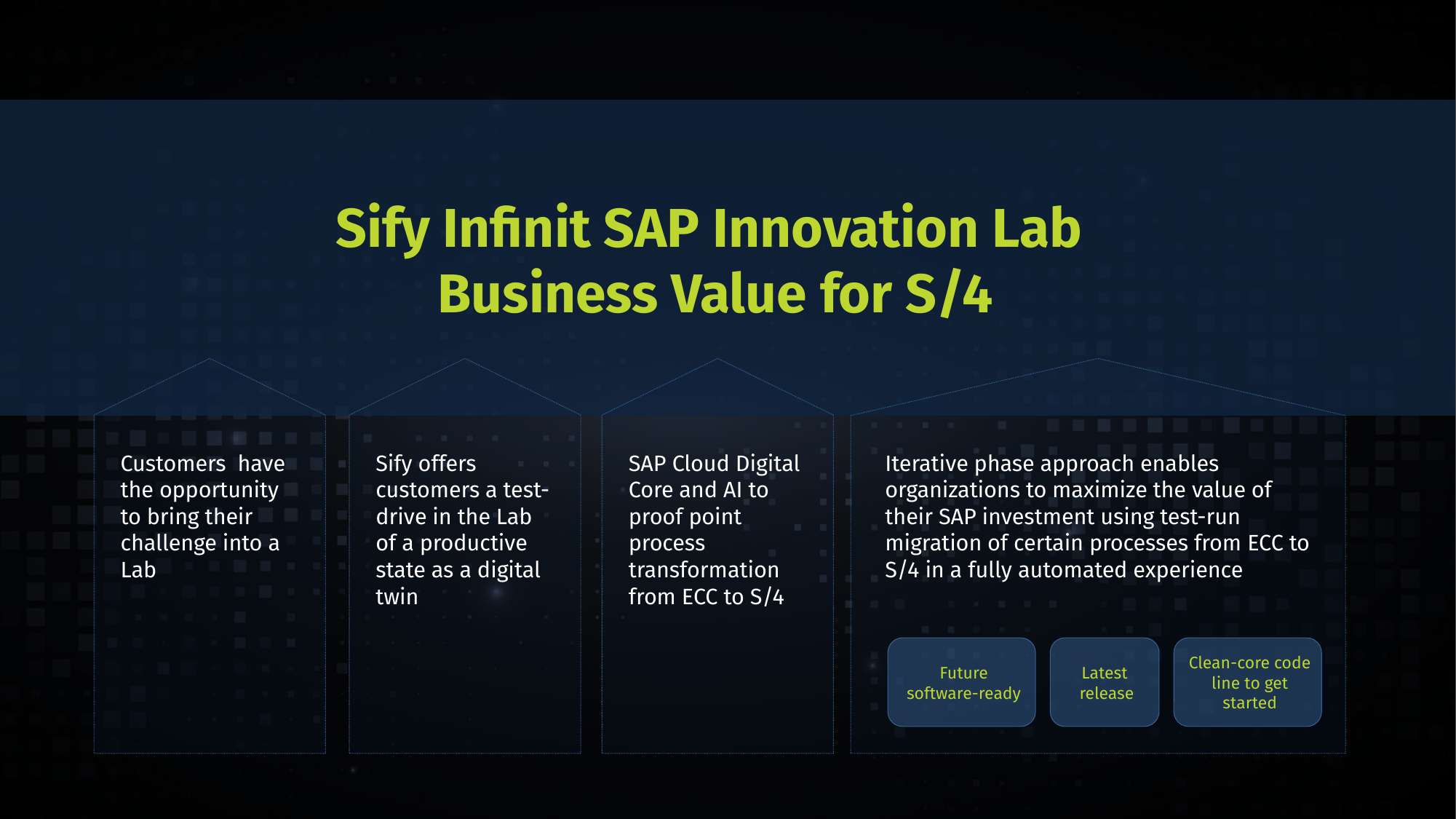

Sify Infinit SAP Innovation Lab
Business Value for S/4

Customers  have the opportunity to bring their challenge into a Lab
Sify offers customers a test-drive in the Lab of a productive state as a digital twin
SAP Cloud Digital Core and AI to proof point process transformation from ECC to S/4
Iterative phase approach enables organizations to maximize the value of their SAP investment using test-run migration of certain processes from ECC to S/4 in a fully automated experience
Future software-ready
Latest
release
Clean-core code line to get started